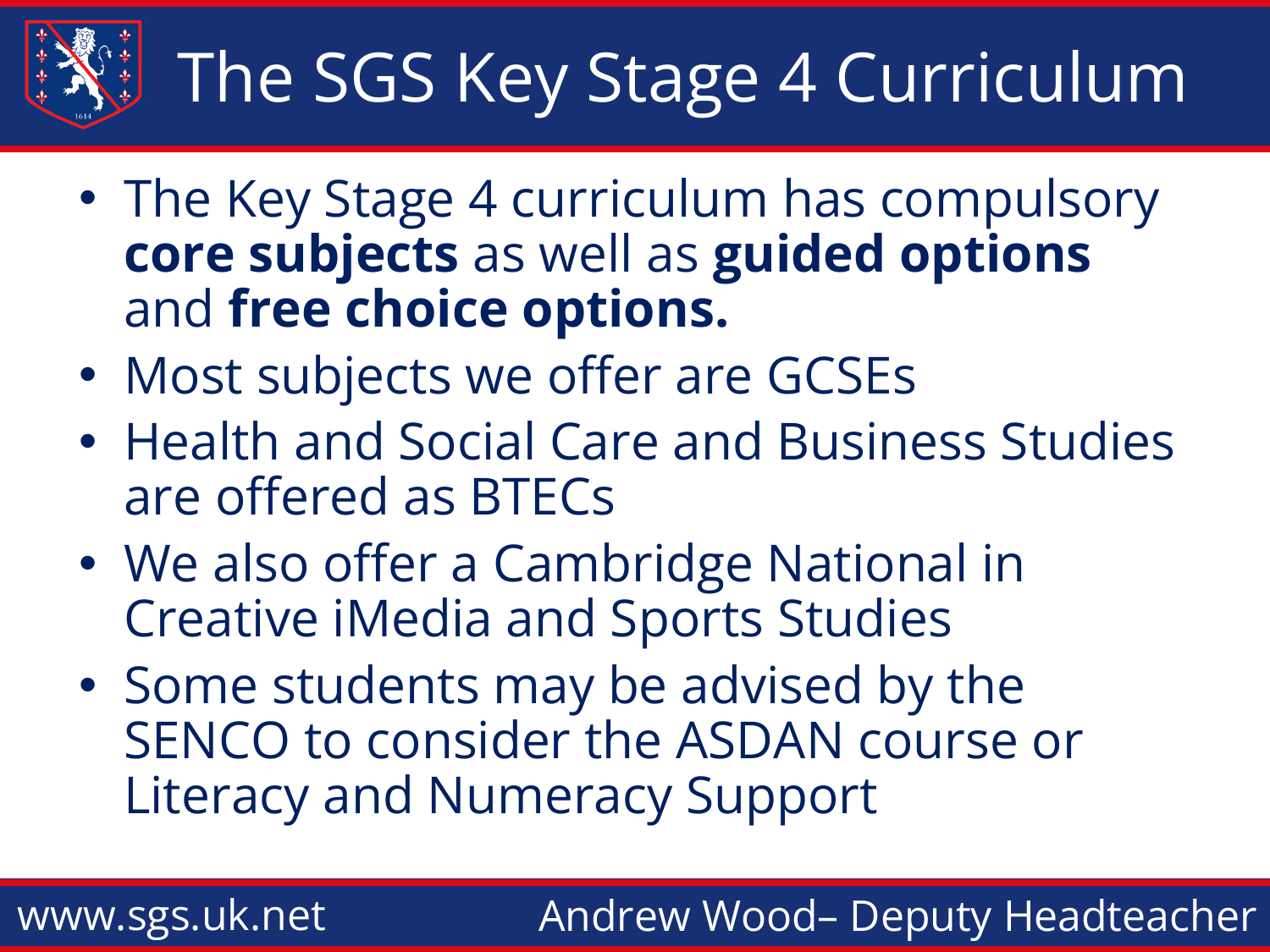

# The SGS Key Stage 4 Curriculum
The Key Stage 4 curriculum has compulsory core subjects as well as guided options and free choice options.
Most subjects we offer are GCSEs
Health and Social Care and Business Studies are offered as BTECs
We also offer a Cambridge National in Creative iMedia and Sports Studies
Some students may be advised by the SENCO to consider the ASDAN course or Literacy and Numeracy Support